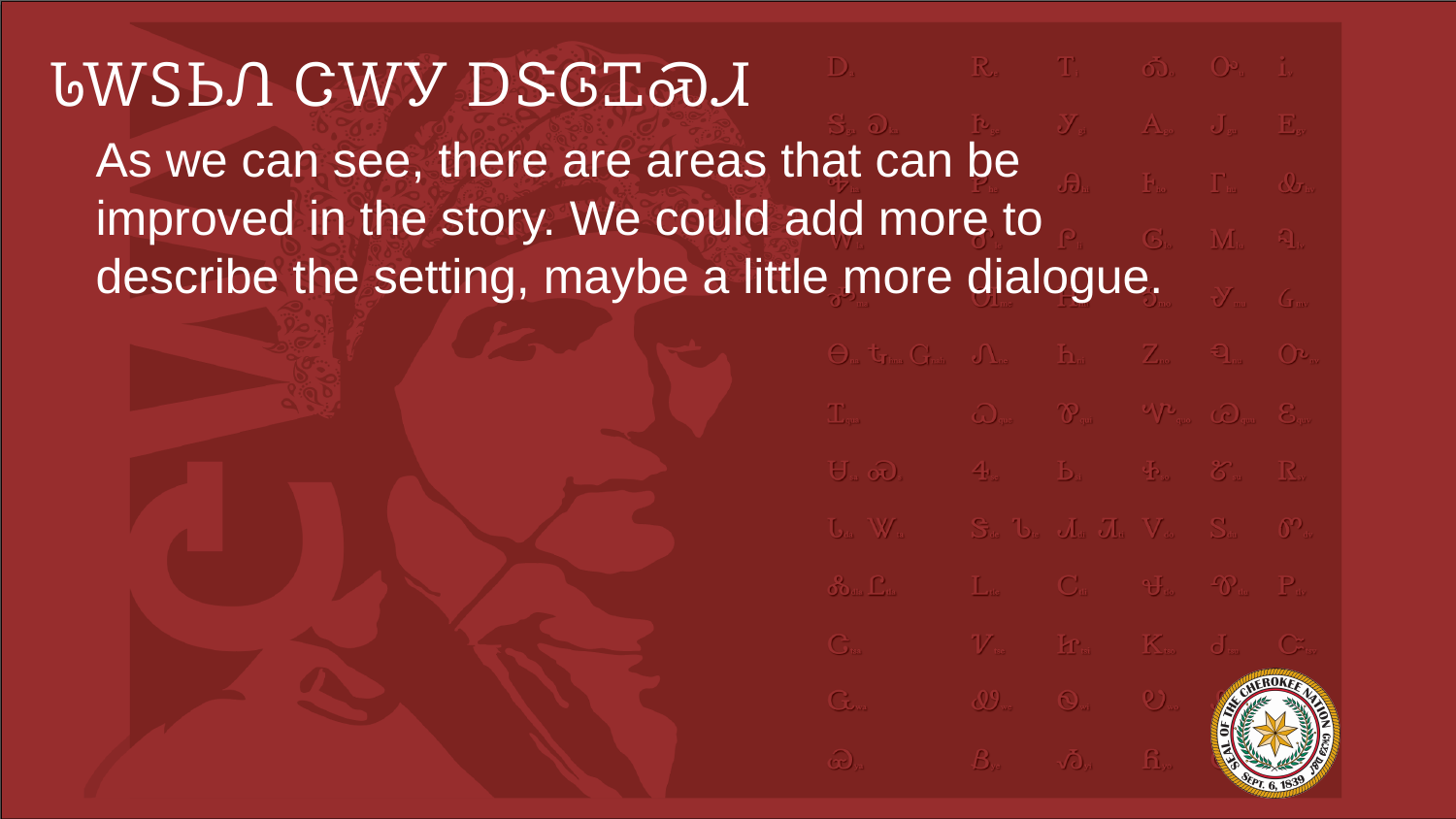

# ᏓᎳᏚᏏᏁ ᏣᎳᎩ ᎠᏕᎶᏆᏍᏗ
As we can see, there are areas that can be improved in the story. We could add more to describe the setting, maybe a little more dialogue.